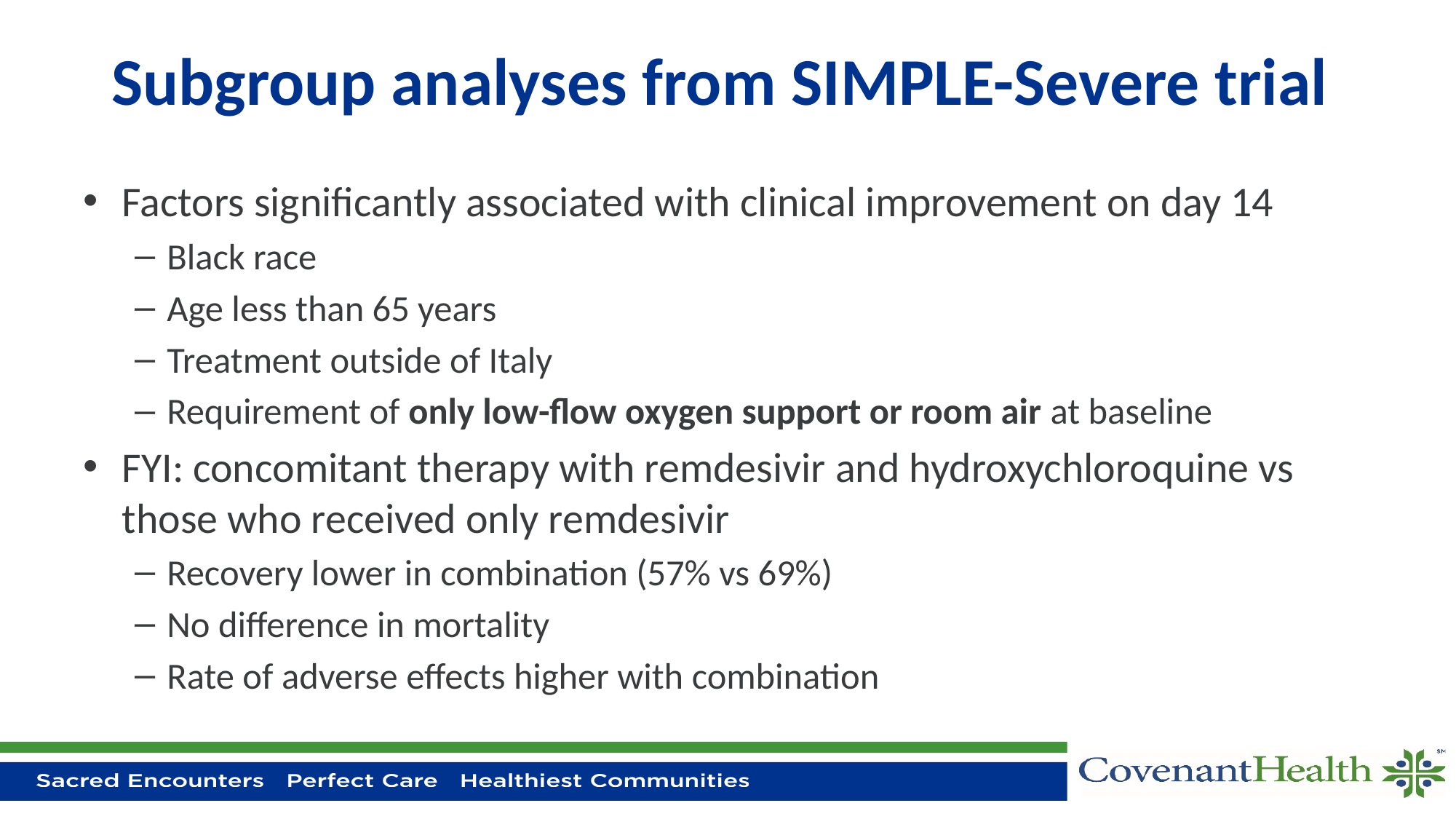

# Subgroup analyses from SIMPLE-Severe trial
Factors significantly associated with clinical improvement on day 14
Black race
Age less than 65 years
Treatment outside of Italy
Requirement of only low-flow oxygen support or room air at baseline
FYI: concomitant therapy with remdesivir and hydroxychloroquine vs those who received only remdesivir
Recovery lower in combination (57% vs 69%)
No difference in mortality
Rate of adverse effects higher with combination